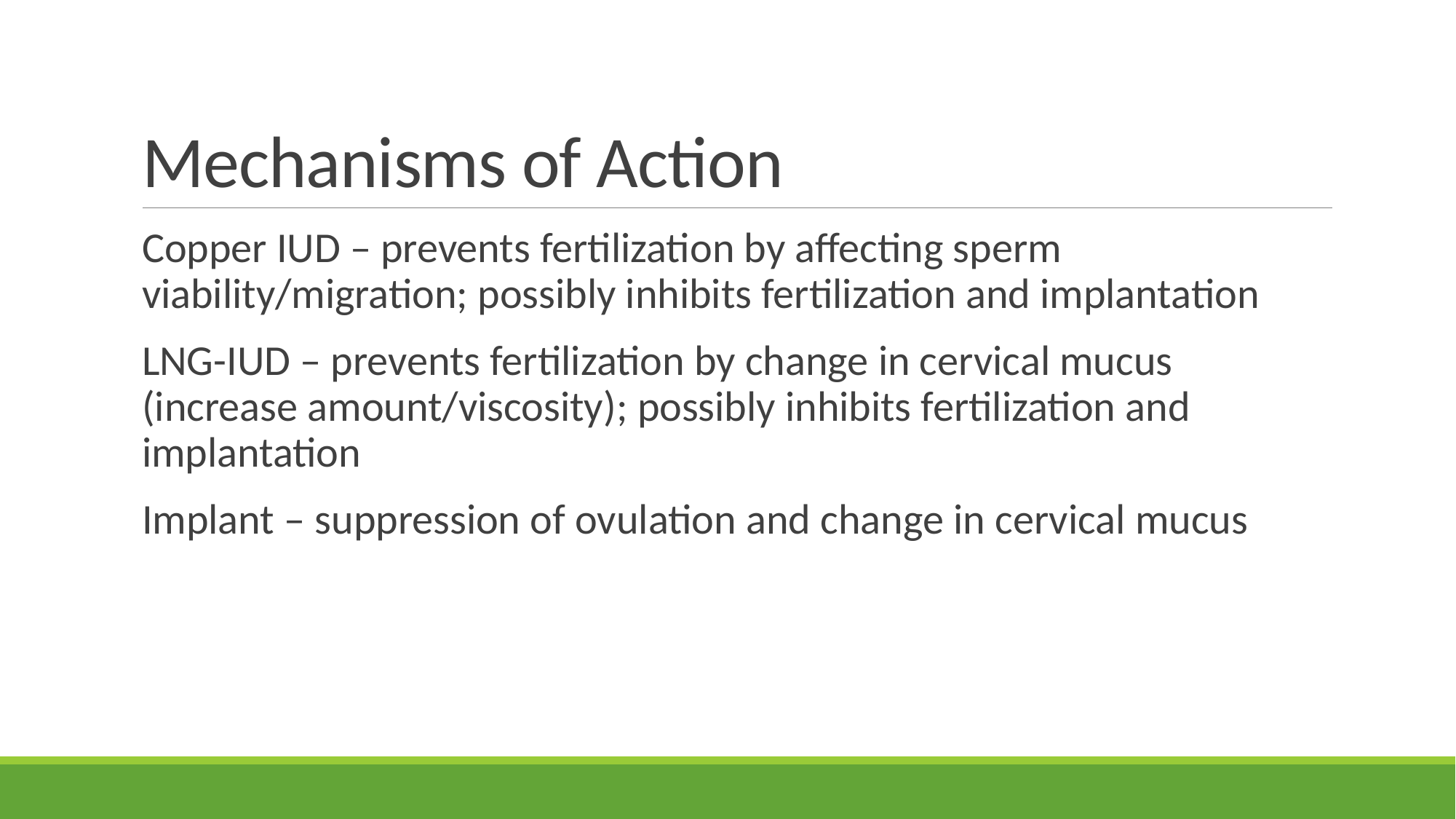

# Mechanisms of Action
Copper IUD – prevents fertilization by affecting sperm viability/migration; possibly inhibits fertilization and implantation
LNG-IUD – prevents fertilization by change in cervical mucus (increase amount/viscosity); possibly inhibits fertilization and implantation
Implant – suppression of ovulation and change in cervical mucus